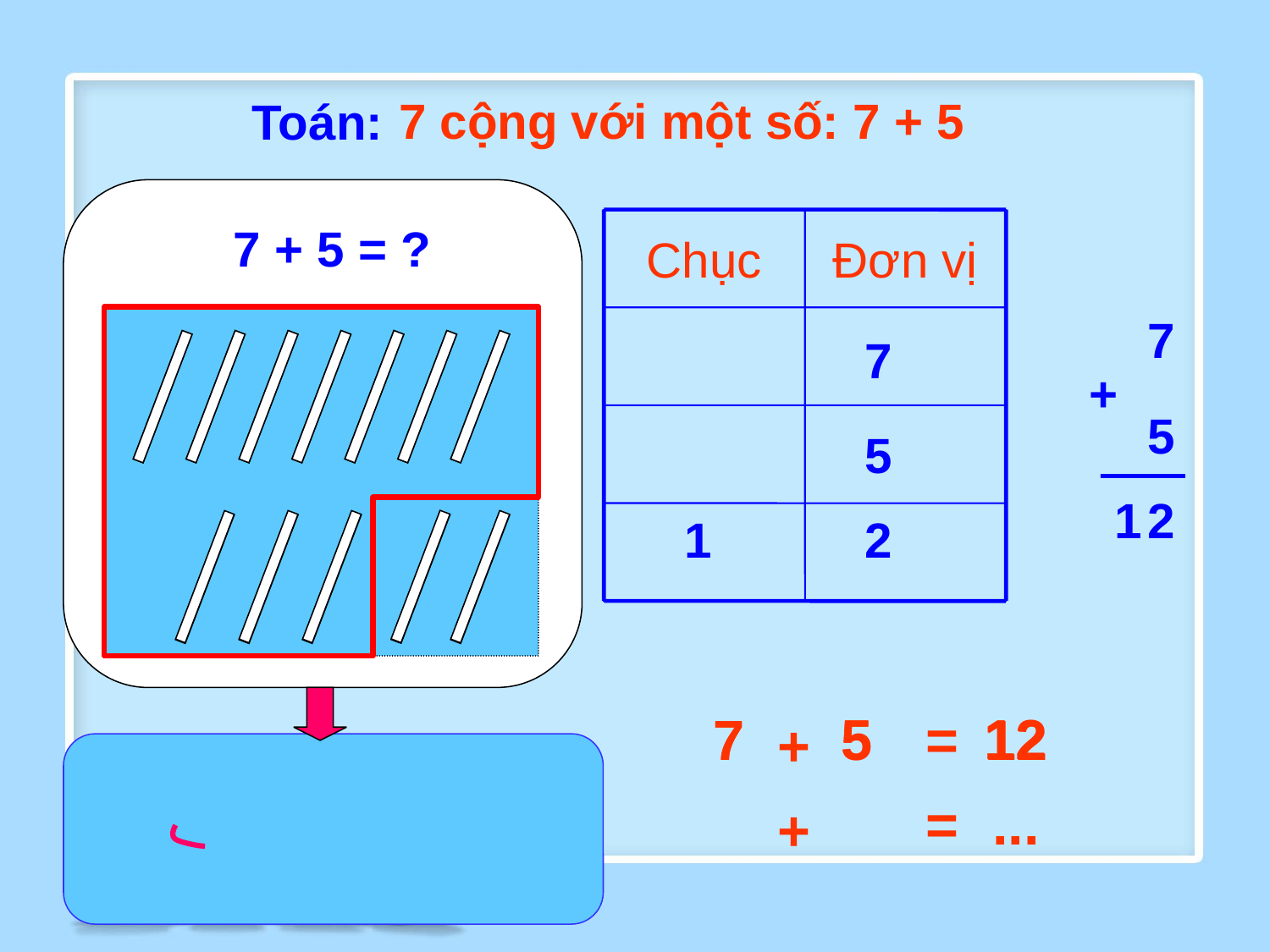

7 cộng với một số: 7 + 5
Toán:

Chục

Đơn vị

7 + 5 = ?
7

7

+
5
5

1
2
1
2

5
12
7
7
5
=
12
+

=
...
+